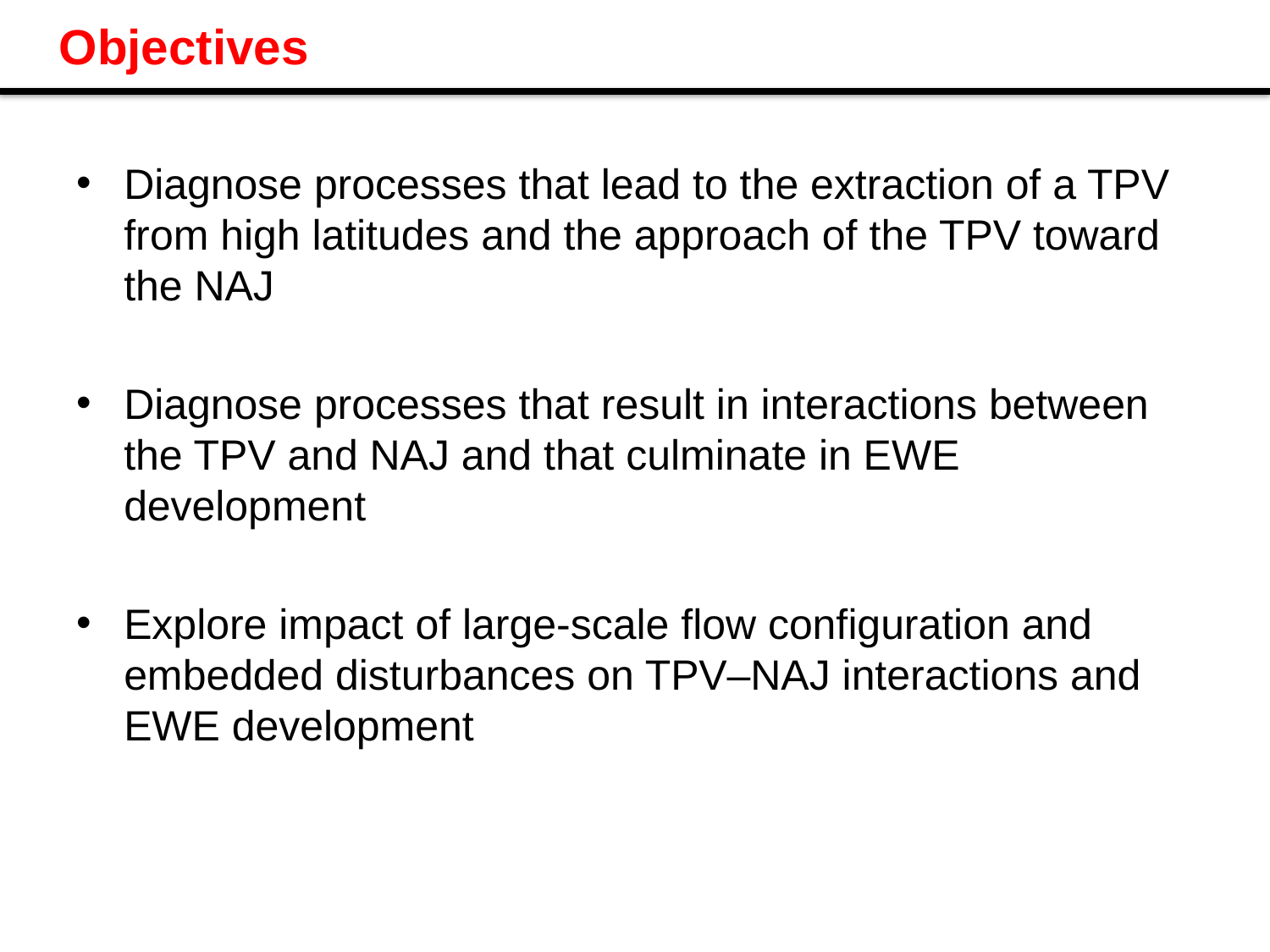

# Objectives
Diagnose processes that lead to the extraction of a TPV from high latitudes and the approach of the TPV toward the NAJ

Diagnose processes that result in interactions between the TPV and NAJ and that culminate in EWE development

Explore impact of large-scale flow configuration and embedded disturbances on TPV–NAJ interactions and EWE development